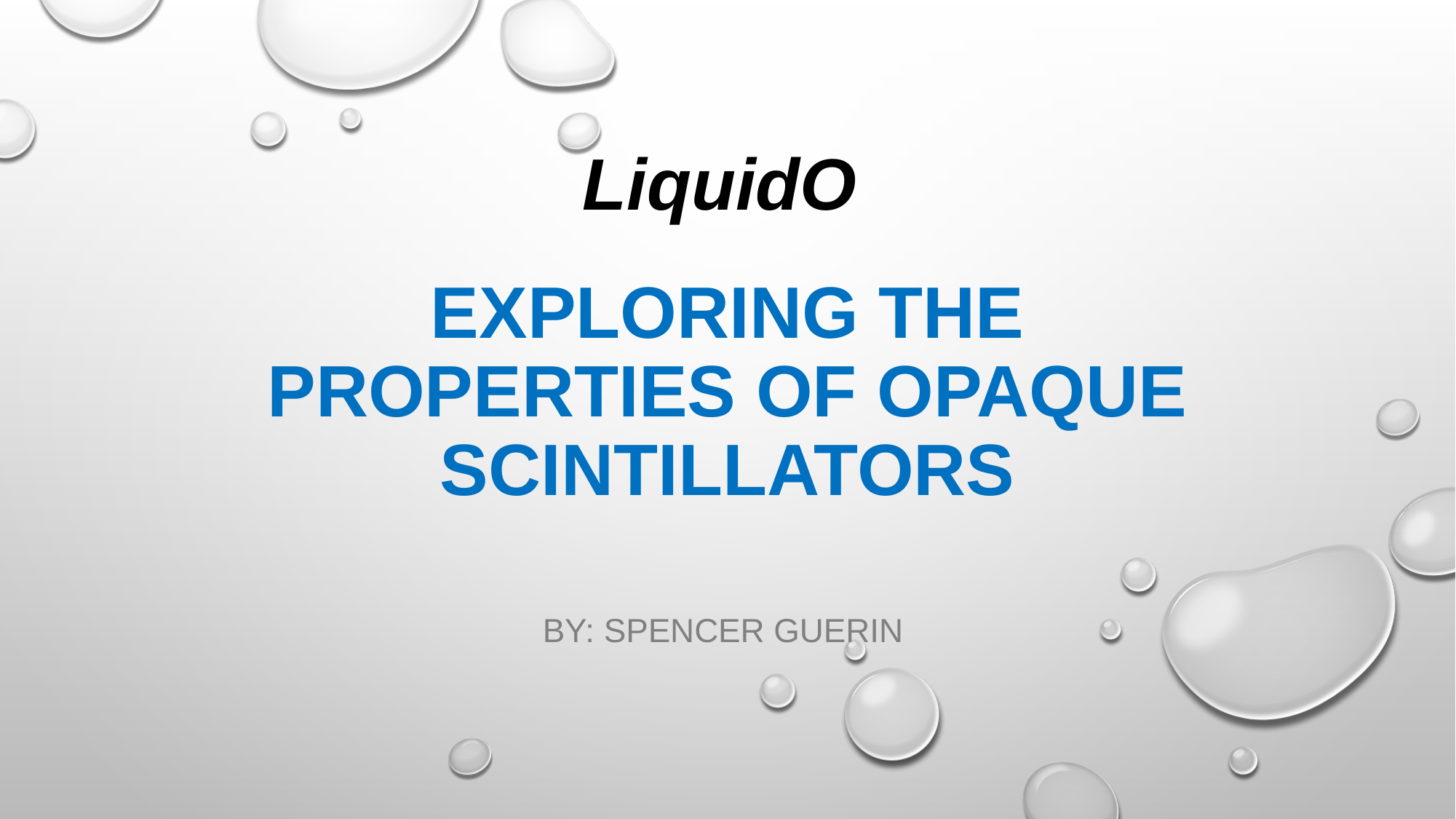

LiquidO
# Exploring the properties of opaque scintillators
By: Spencer Guerin